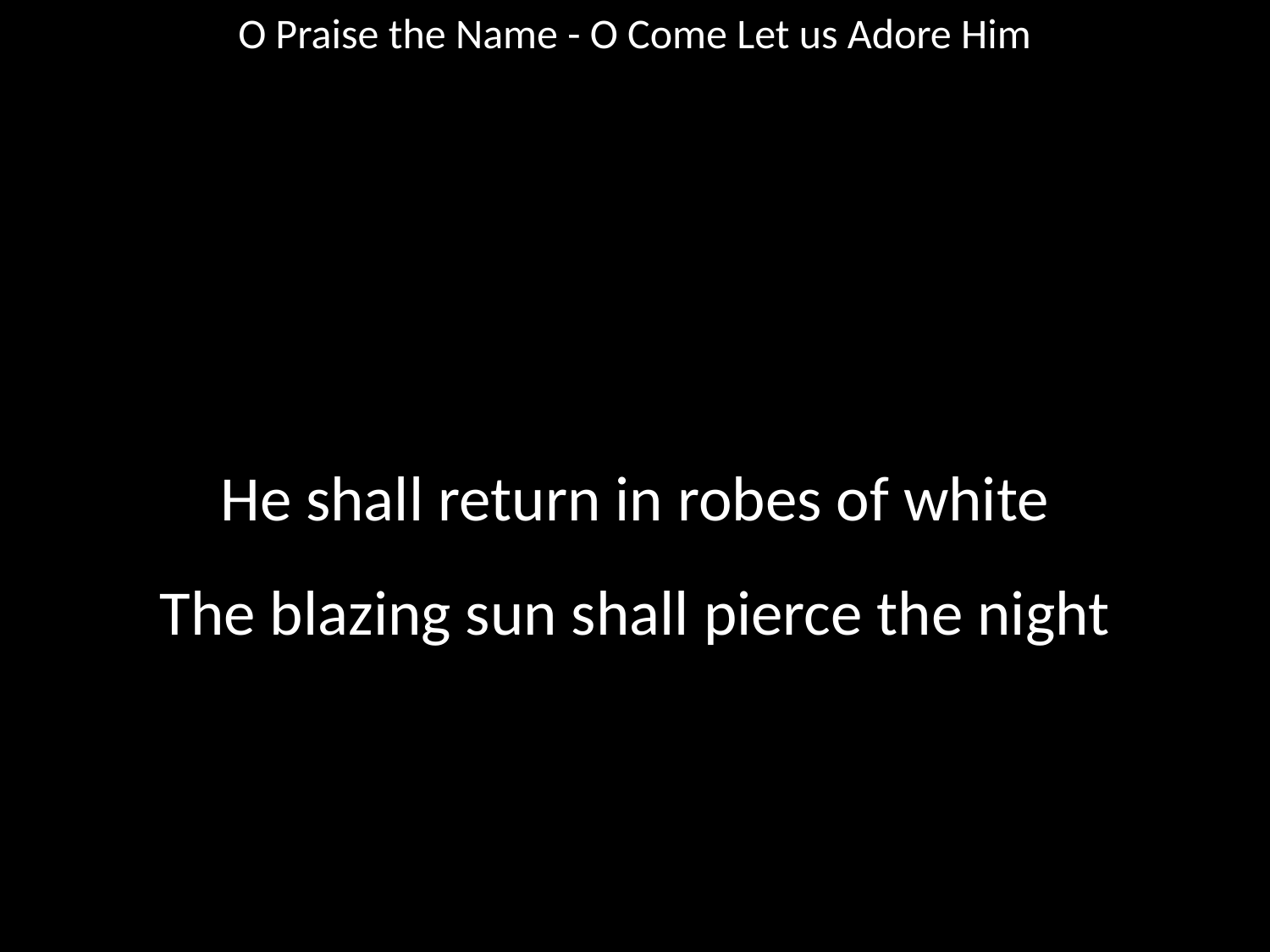

O Praise the Name - O Come Let us Adore Him
#
He shall return in robes of white
The blazing sun shall pierce the night